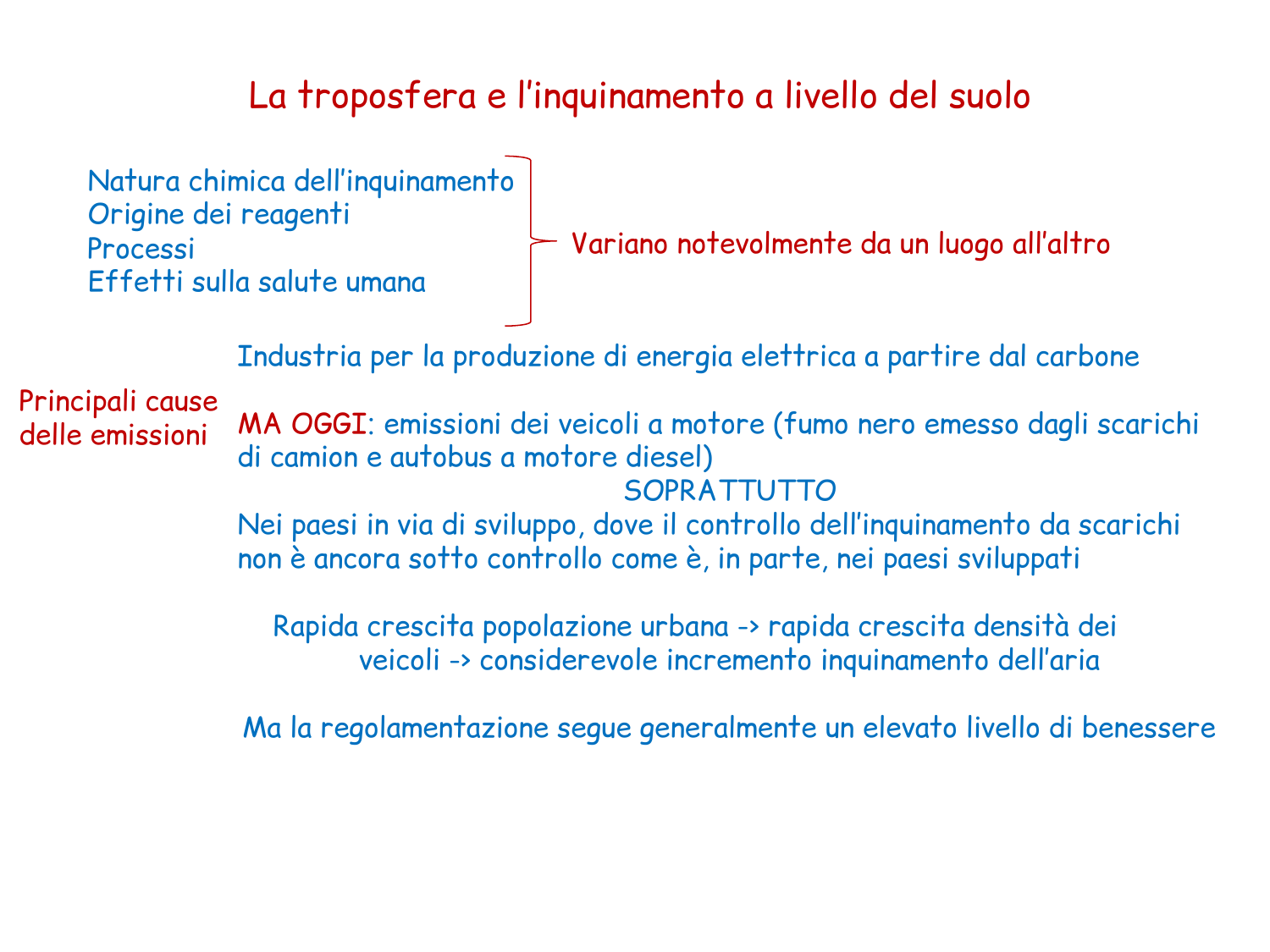

La troposfera e l’inquinamento a livello del suolo
Natura chimica dell’inquinamento
Origine dei reagenti
Processi
Effetti sulla salute umana

Variano notevolmente da un luogo all’altro
Industria per la produzione di energia elettrica a partire dal carbone

MA OGGI: emissioni dei veicoli a motore (fumo nero emesso dagli scarichi di camion e autobus a motore diesel)
SOPRATTUTTO
Nei paesi in via di sviluppo, dove il controllo dell’inquinamento da scarichi non è ancora sotto controllo come è, in parte, nei paesi sviluppati

Rapida crescita popolazione urbana -> rapida crescita densità dei         veicoli -> considerevole incremento inquinamento dell’aria

Ma la regolamentazione segue generalmente un elevato livello di benessere
Principali cause
delle emissioni